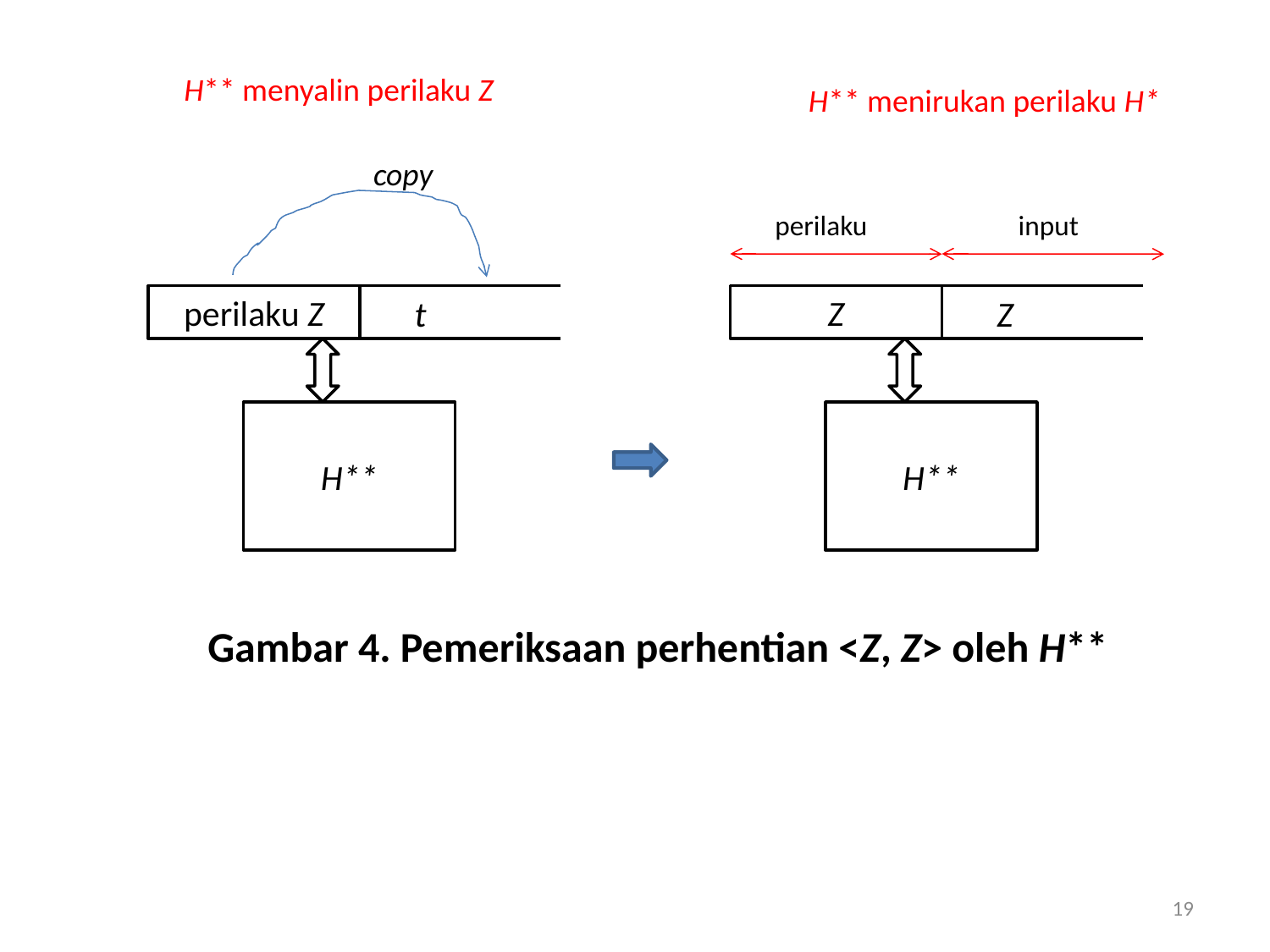

H** menyalin perilaku Z
H** menirukan perilaku H*
copy

perilaku
input
perilaku Z
t
Z
Z

H**
H**

Gambar 4. Pemeriksaan perhentian <Z, Z> oleh H**
19